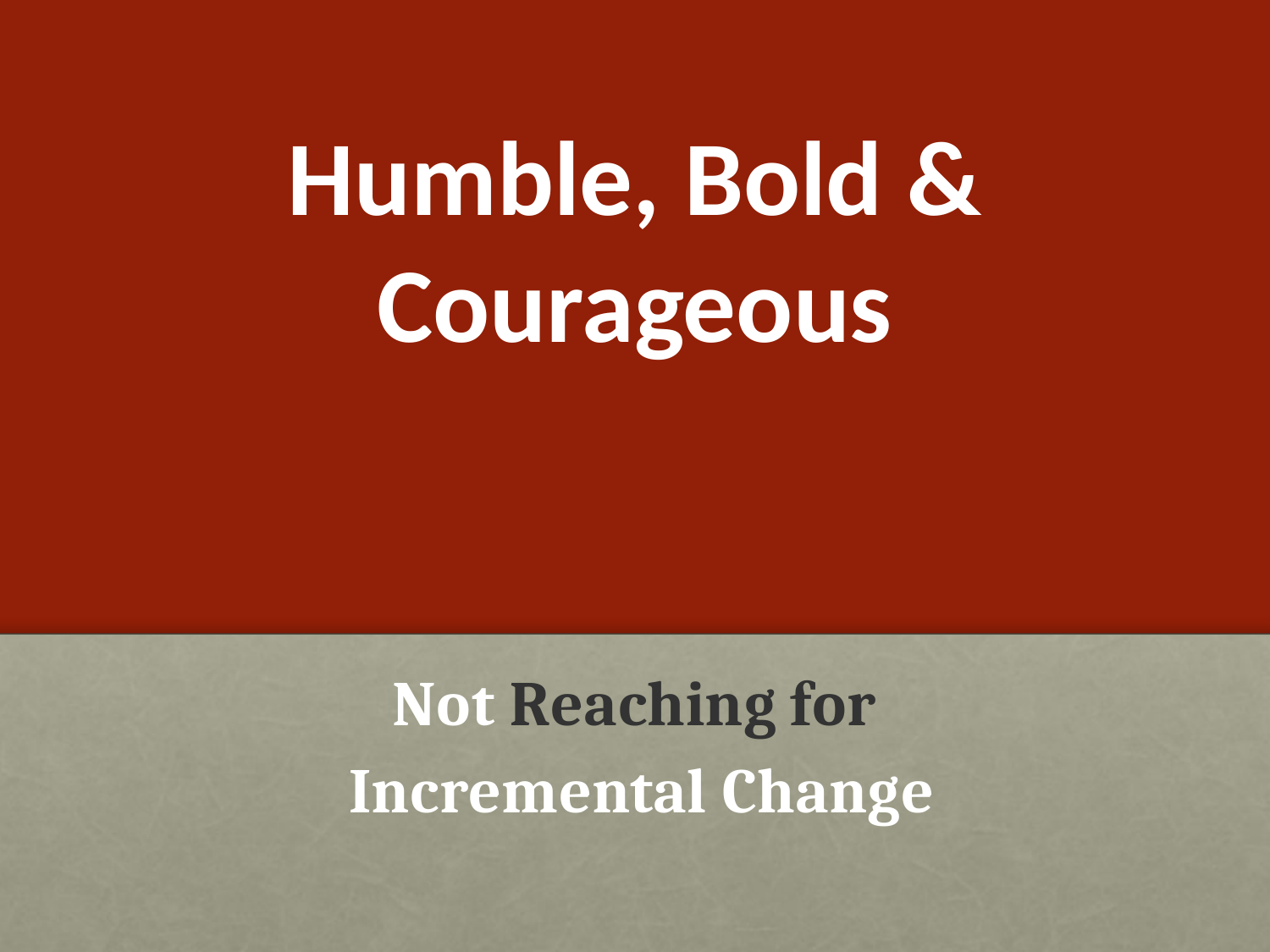

# Humble, Bold & Courageous
Not Reaching for
 Incremental Change